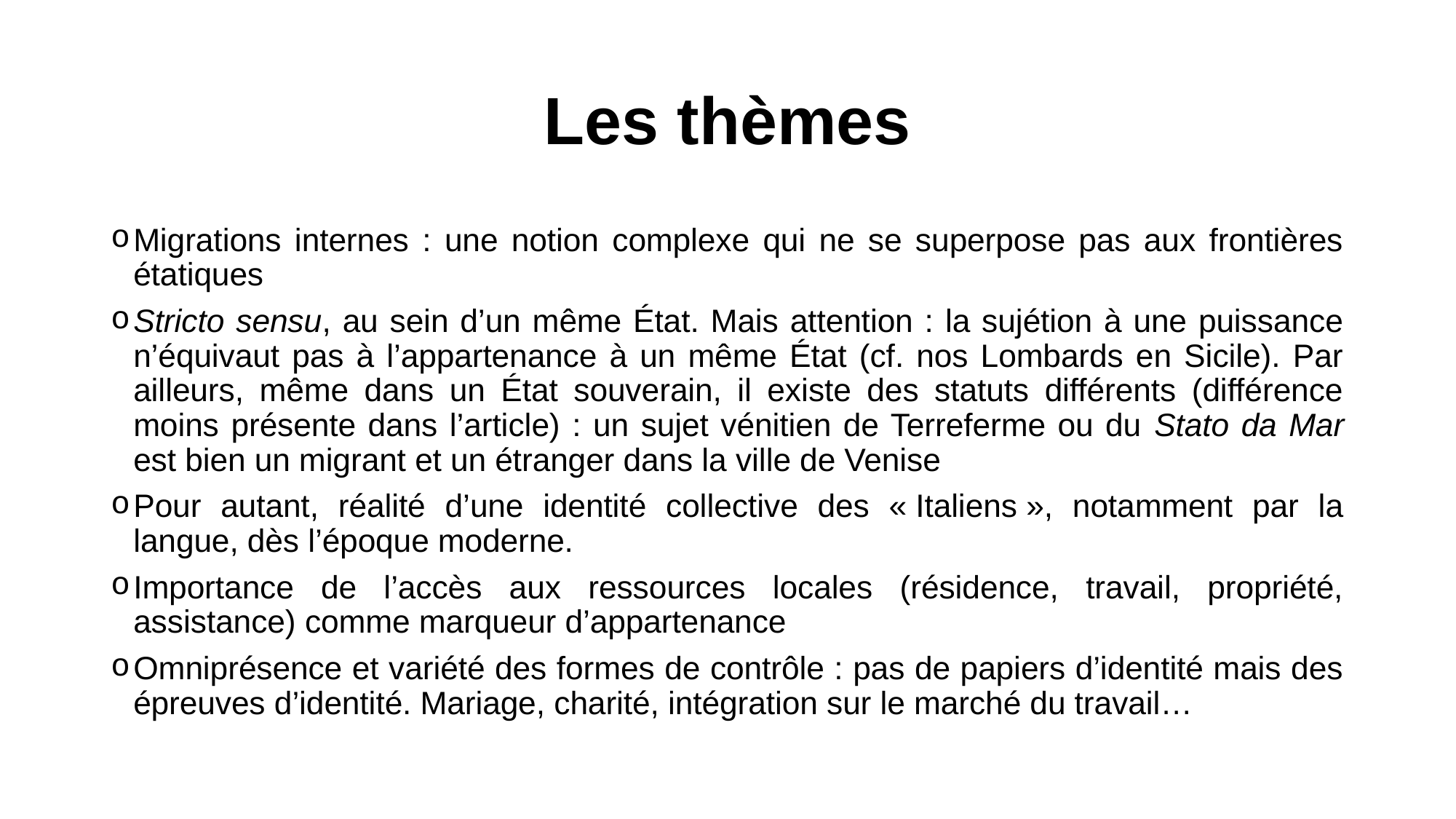

# Les thèmes
Migrations internes : une notion complexe qui ne se superpose pas aux frontières étatiques
Stricto sensu, au sein d’un même État. Mais attention : la sujétion à une puissance n’équivaut pas à l’appartenance à un même État (cf. nos Lombards en Sicile). Par ailleurs, même dans un État souverain, il existe des statuts différents (différence moins présente dans l’article) : un sujet vénitien de Terreferme ou du Stato da Mar est bien un migrant et un étranger dans la ville de Venise
Pour autant, réalité d’une identité collective des « Italiens », notamment par la langue, dès l’époque moderne.
Importance de l’accès aux ressources locales (résidence, travail, propriété, assistance) comme marqueur d’appartenance
Omniprésence et variété des formes de contrôle : pas de papiers d’identité mais des épreuves d’identité. Mariage, charité, intégration sur le marché du travail…